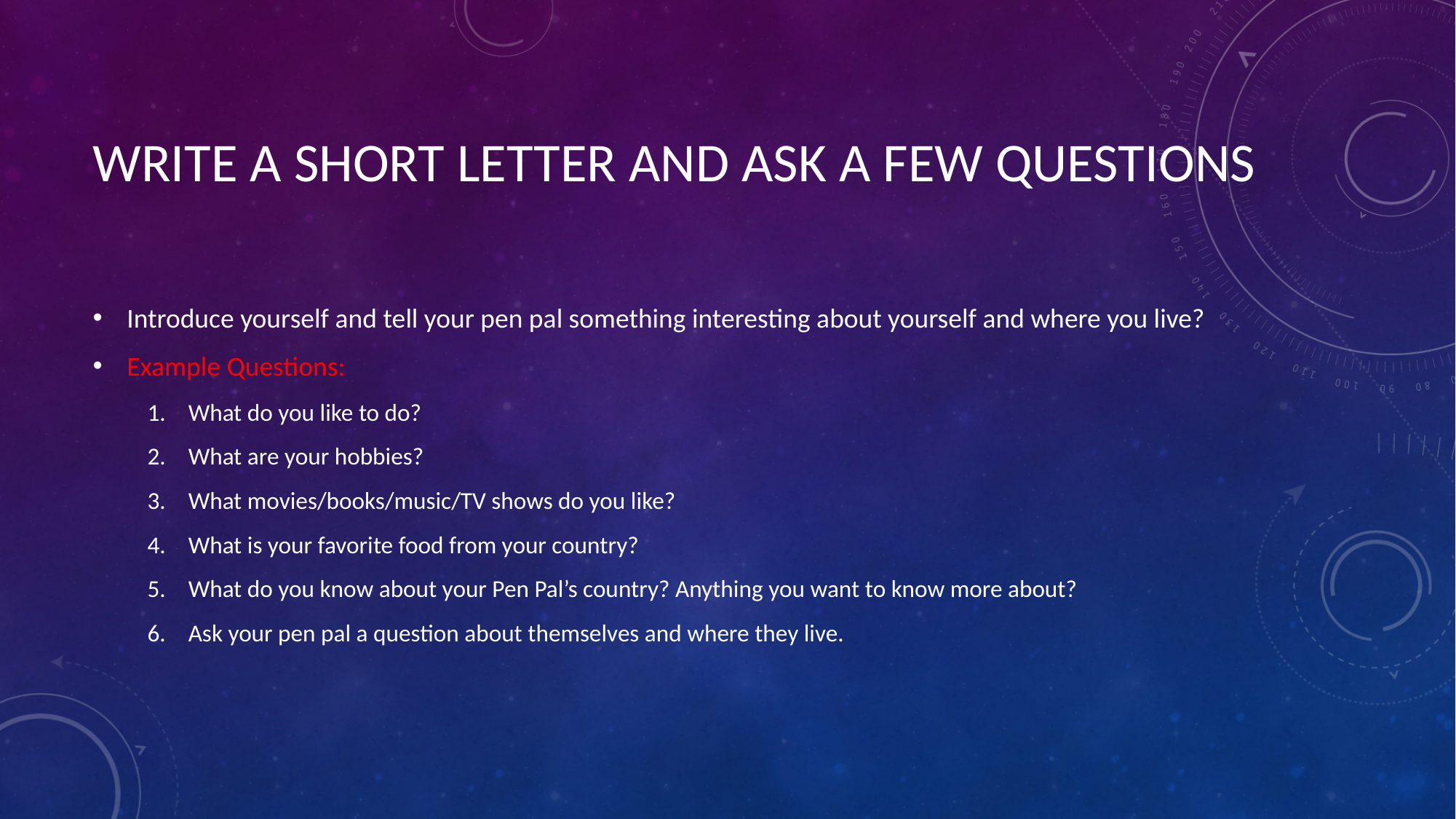

# Write a short letter and ask a few questions
Introduce yourself and tell your pen pal something interesting about yourself and where you live?
Example Questions:
What do you like to do?
What are your hobbies?
What movies/books/music/TV shows do you like?
What is your favorite food from your country?
What do you know about your Pen Pal’s country? Anything you want to know more about?
Ask your pen pal a question about themselves and where they live.